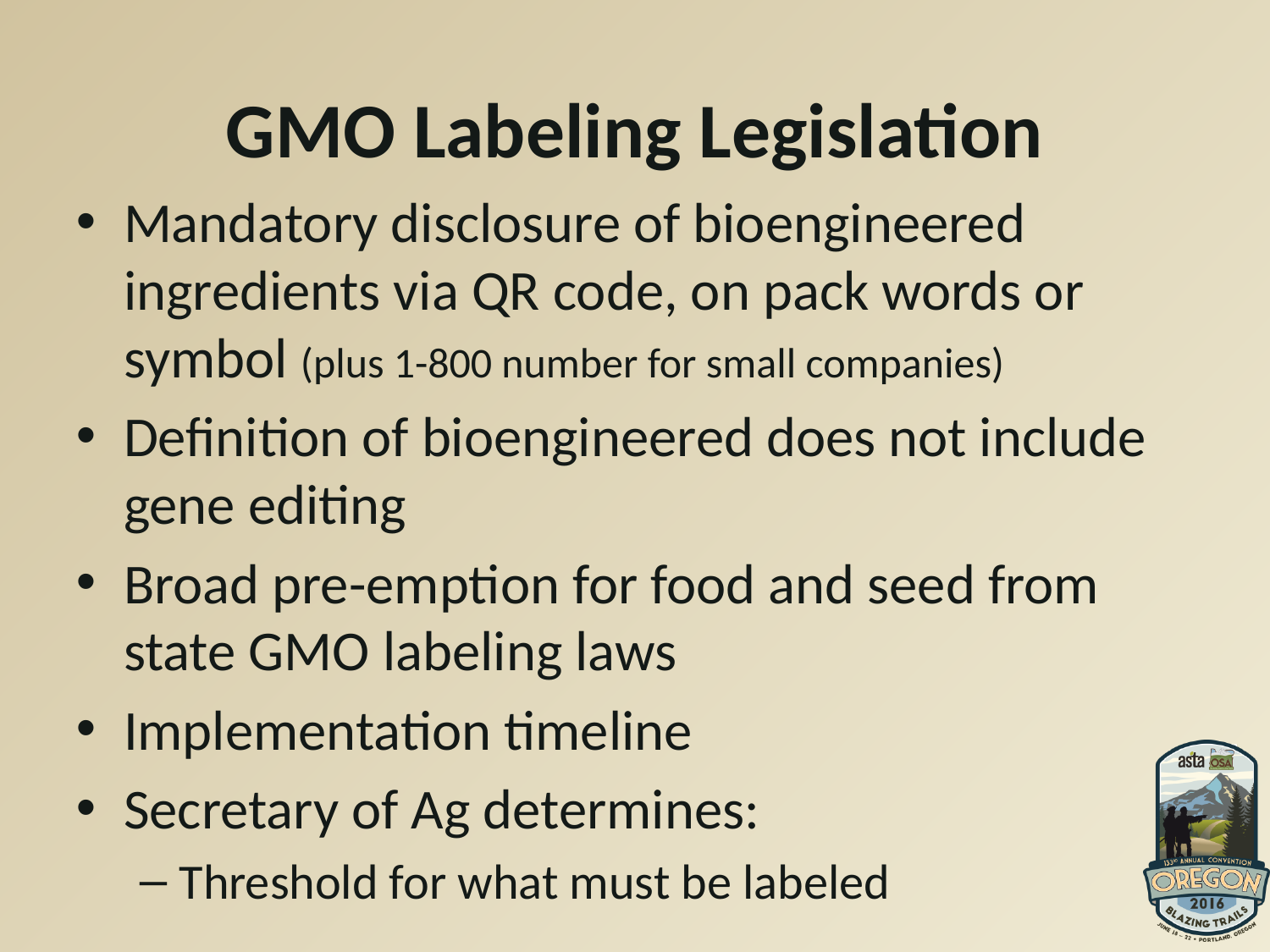

# GMO Labeling Legislation
Mandatory disclosure of bioengineered ingredients via QR code, on pack words or symbol (plus 1-800 number for small companies)
Definition of bioengineered does not include gene editing
Broad pre-emption for food and seed from state GMO labeling laws
Implementation timeline
Secretary of Ag determines:
Threshold for what must be labeled